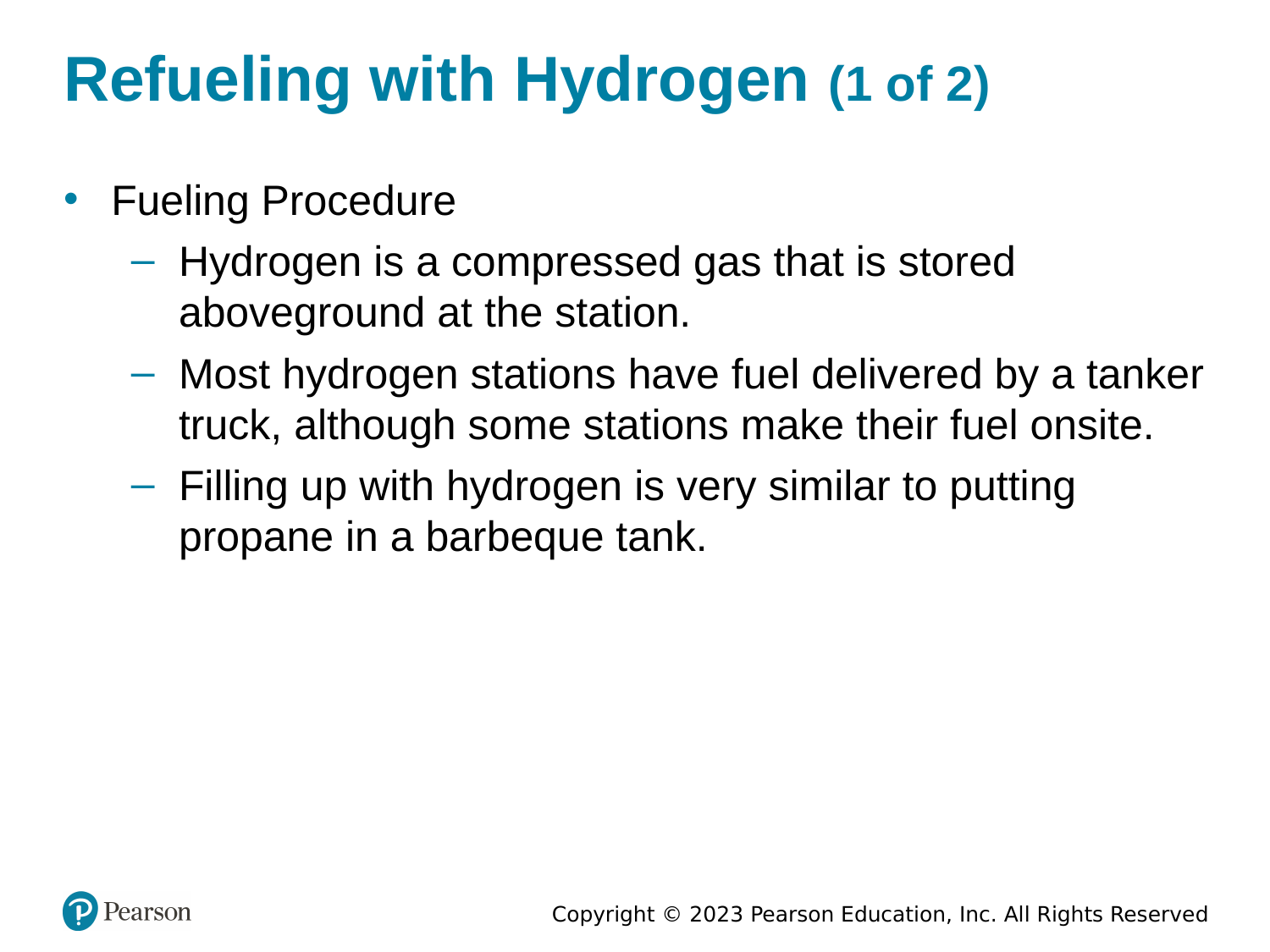

# Refueling with Hydrogen (1 of 2)
Fueling Procedure
Hydrogen is a compressed gas that is stored aboveground at the station.
Most hydrogen stations have fuel delivered by a tanker truck, although some stations make their fuel onsite.
Filling up with hydrogen is very similar to putting propane in a barbeque tank.